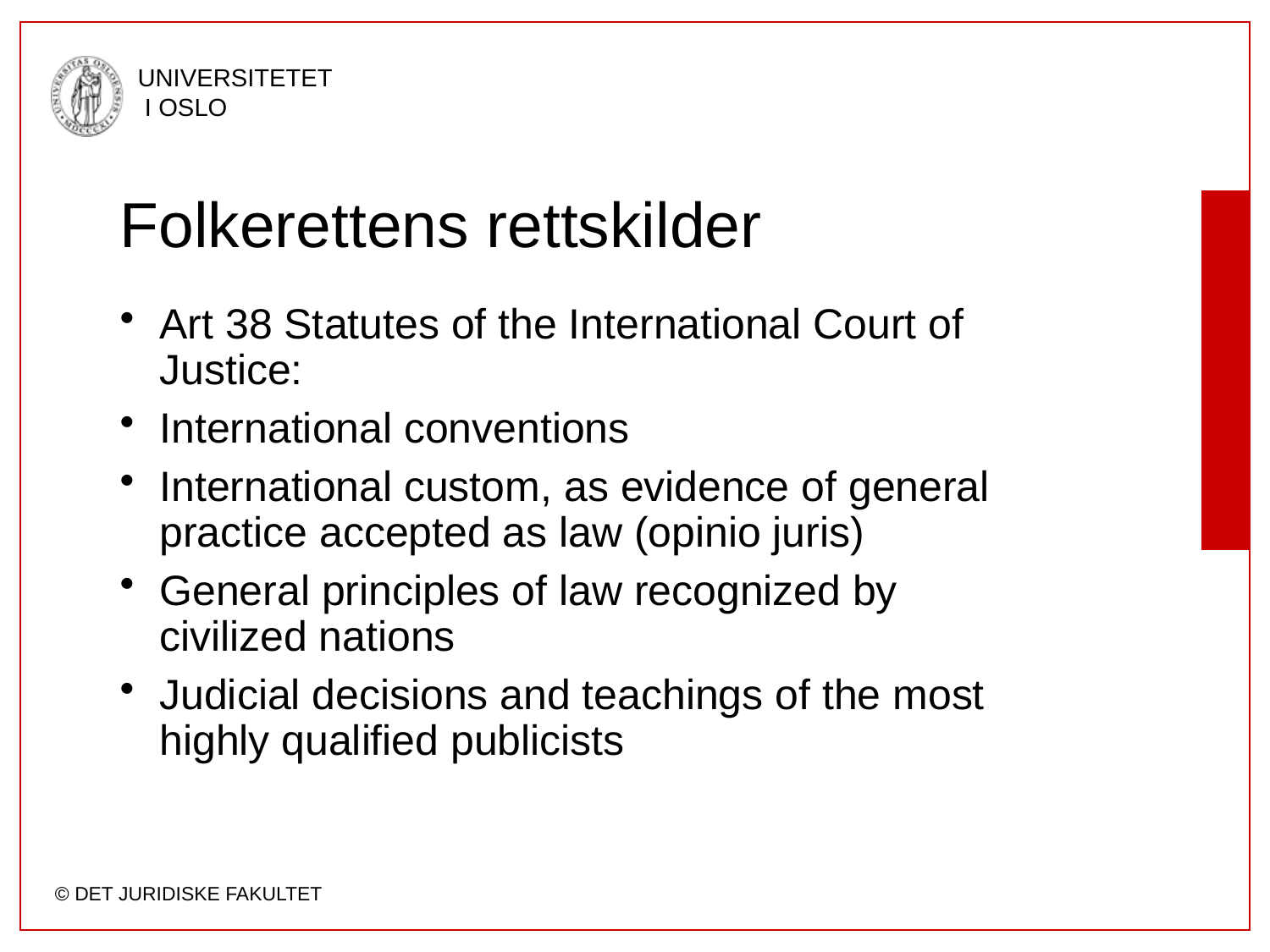

# Folkerettens rettskilder
Art 38 Statutes of the International Court of Justice:
International conventions
International custom, as evidence of general practice accepted as law (opinio juris)
General principles of law recognized by civilized nations
Judicial decisions and teachings of the most highly qualified publicists